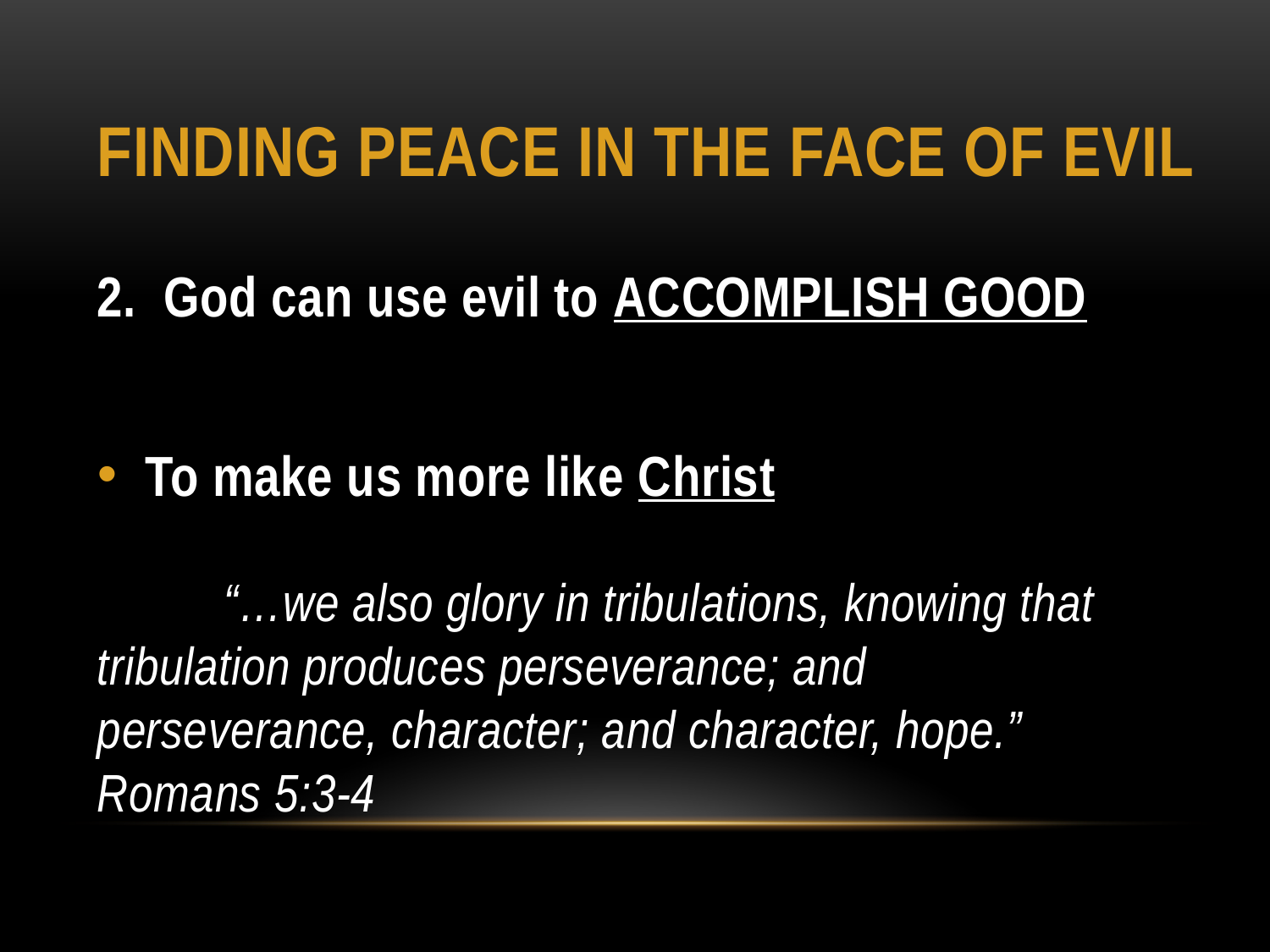

# Finding Peace in the Face of Evil
2.  God can use evil to ACCOMPLISH GOOD

To make us more like Christ

	“…we also glory in tribulations, knowing that 	tribulation produces perseverance; and 	perseverance, character; and character, hope.”  	Romans 5:3-4